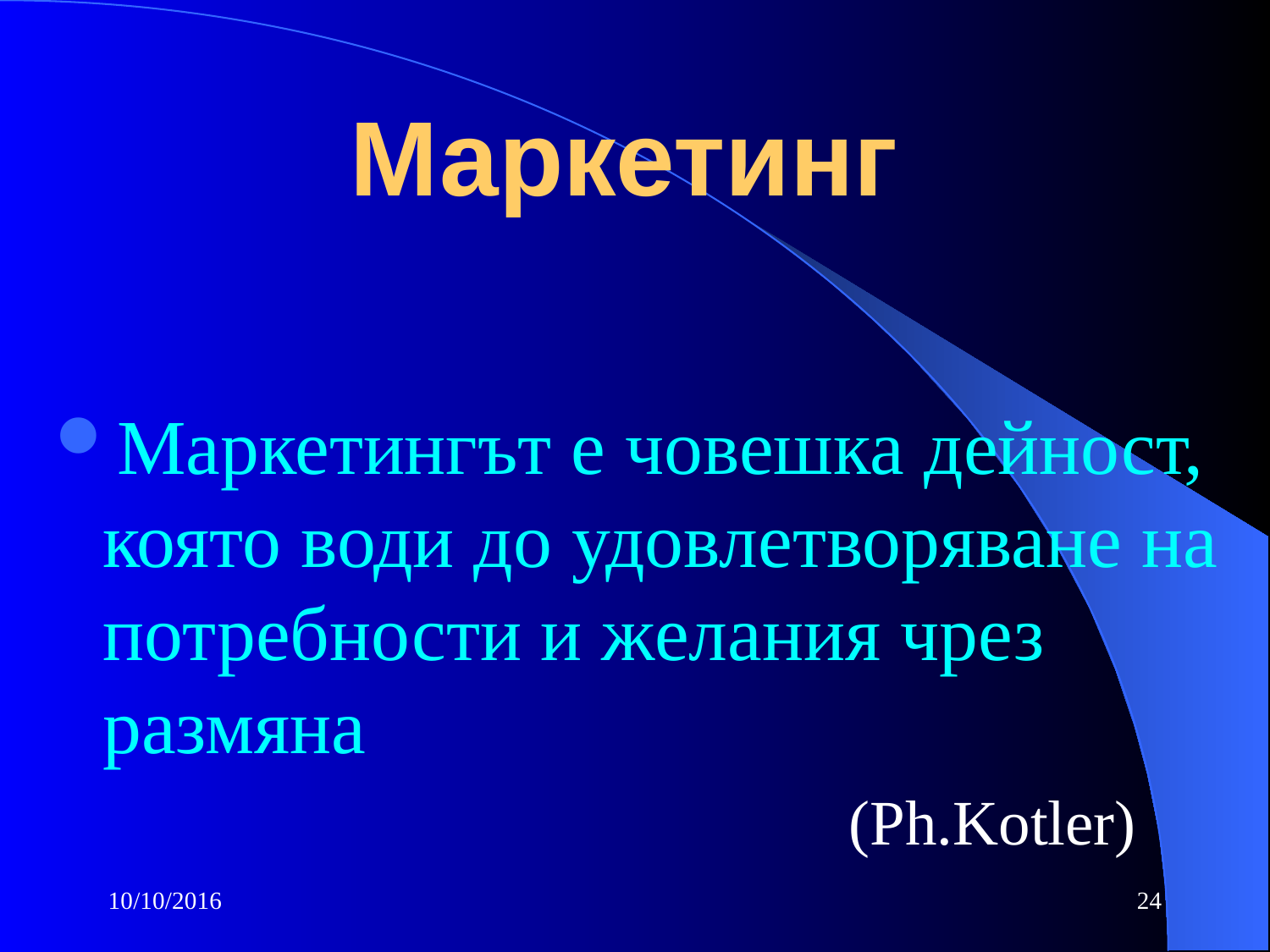

# Маркетинг

Маркетингът е човешка дейност, която води до удовлетворяване на потребности и желания чрез размяна
					(Ph.Kotler)
10/10/2016
24